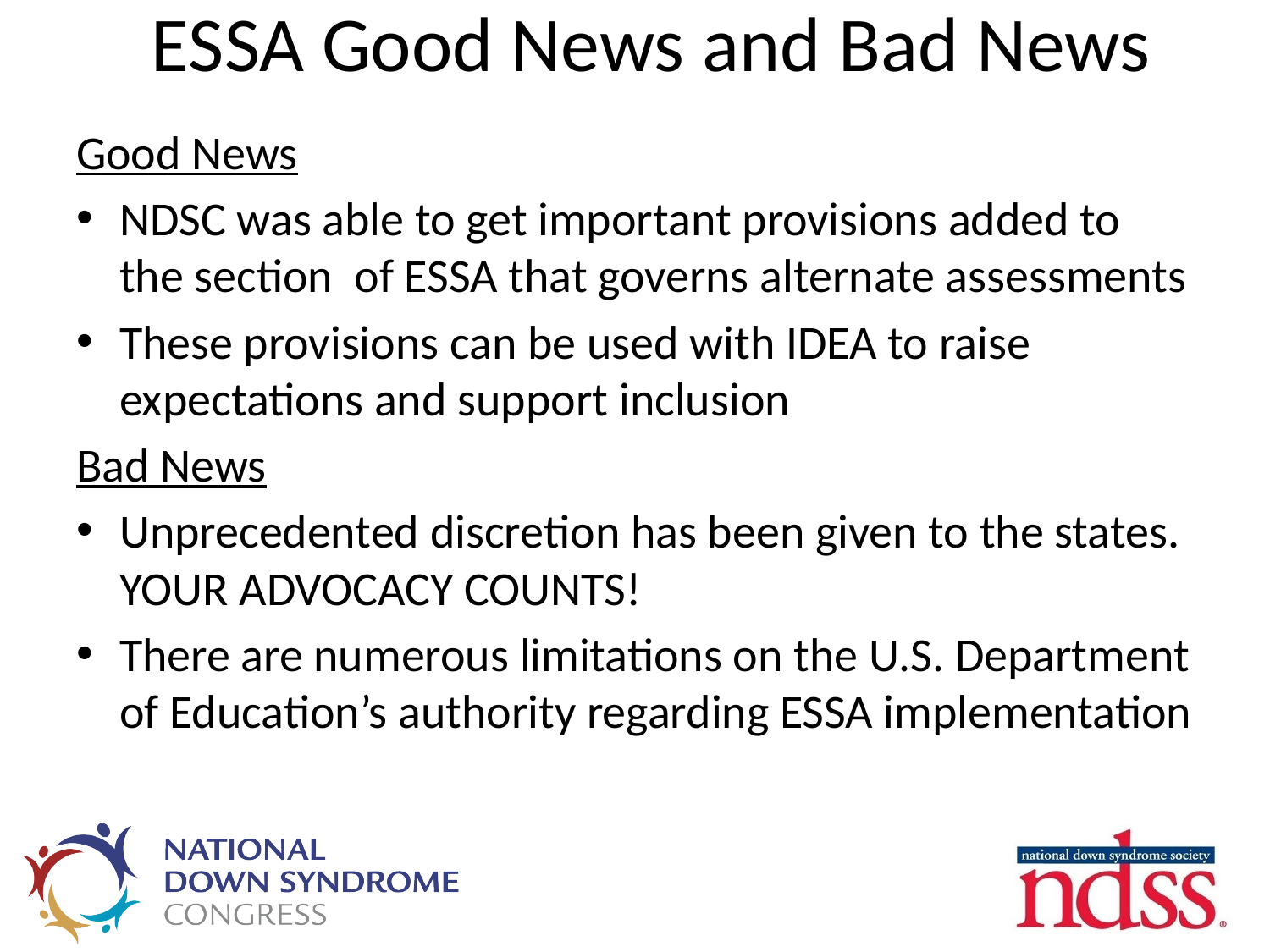

# ESSA Good News and Bad News
Good News
NDSC was able to get important provisions added to the section  of ESSA that governs alternate assessments
These provisions can be used with IDEA to raise expectations and support inclusion
Bad News
Unprecedented discretion has been given to the states. YOUR ADVOCACY COUNTS!
There are numerous limitations on the U.S. Department of Education’s authority regarding ESSA implementation